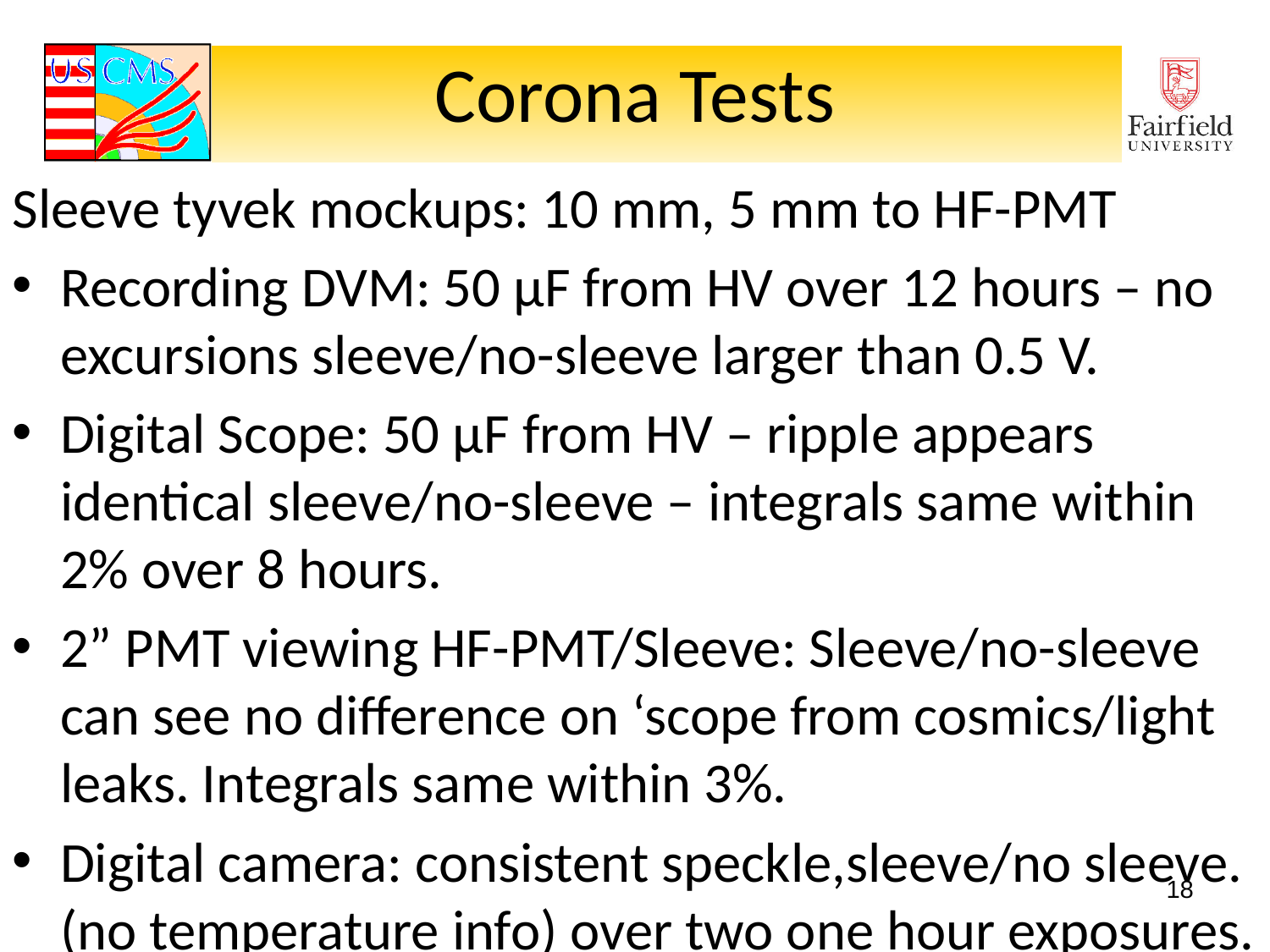

# Corona Tests
Sleeve tyvek mockups: 10 mm, 5 mm to HF-PMT
Recording DVM: 50 µF from HV over 12 hours – no excursions sleeve/no-sleeve larger than 0.5 V.
Digital Scope: 50 µF from HV – ripple appears identical sleeve/no-sleeve – integrals same within 2% over 8 hours.
2” PMT viewing HF-PMT/Sleeve: Sleeve/no-sleeve can see no difference on ‘scope from cosmics/light leaks. Integrals same within 3%.
Digital camera: consistent speckle,sleeve/no sleeve. (no temperature info) over two one hour exposures.